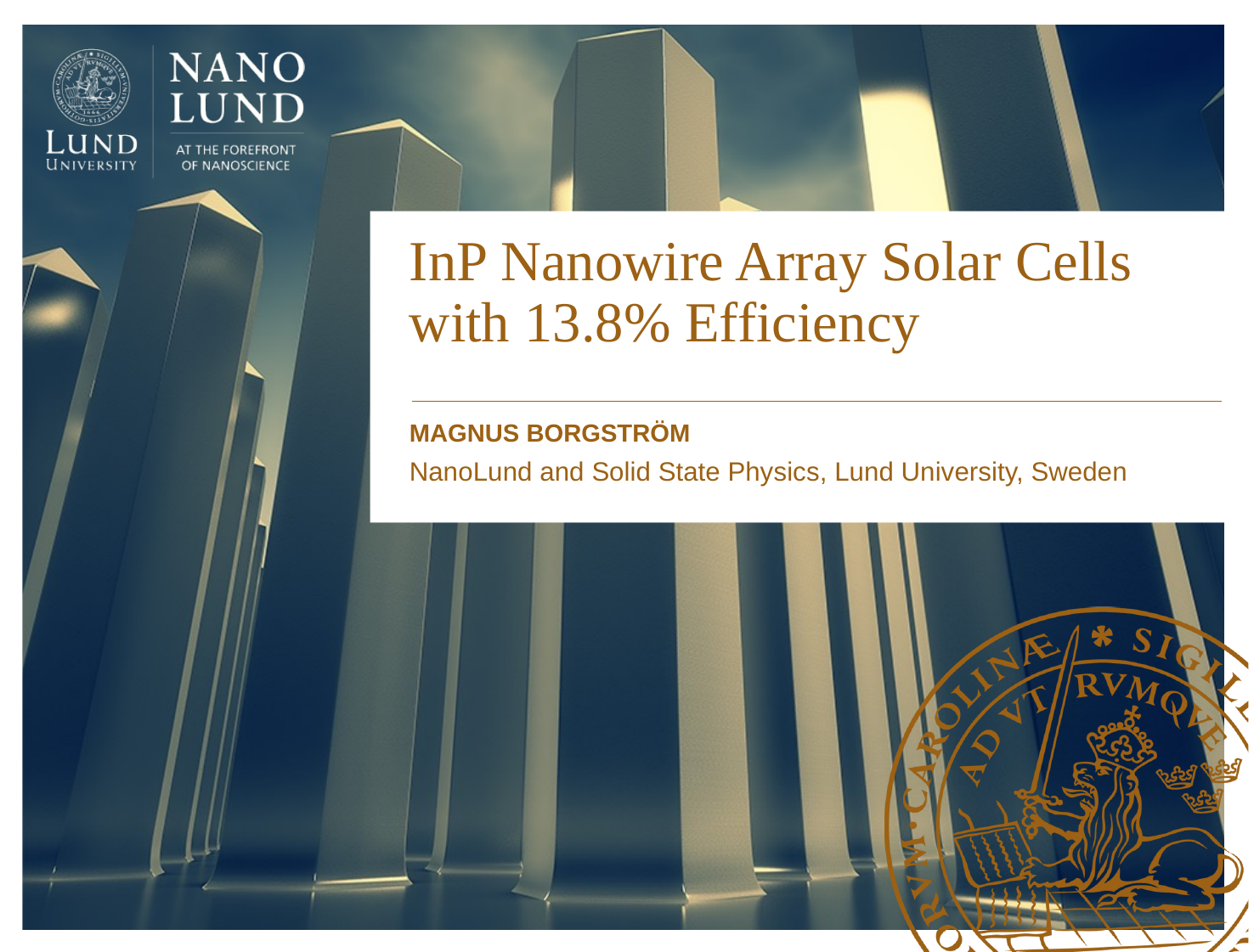

# InP Nanowire Array Solar Cells with 13.8% Efficiency

Magnus Borgström
NanoLund and Solid State Physics, Lund University, Sweden